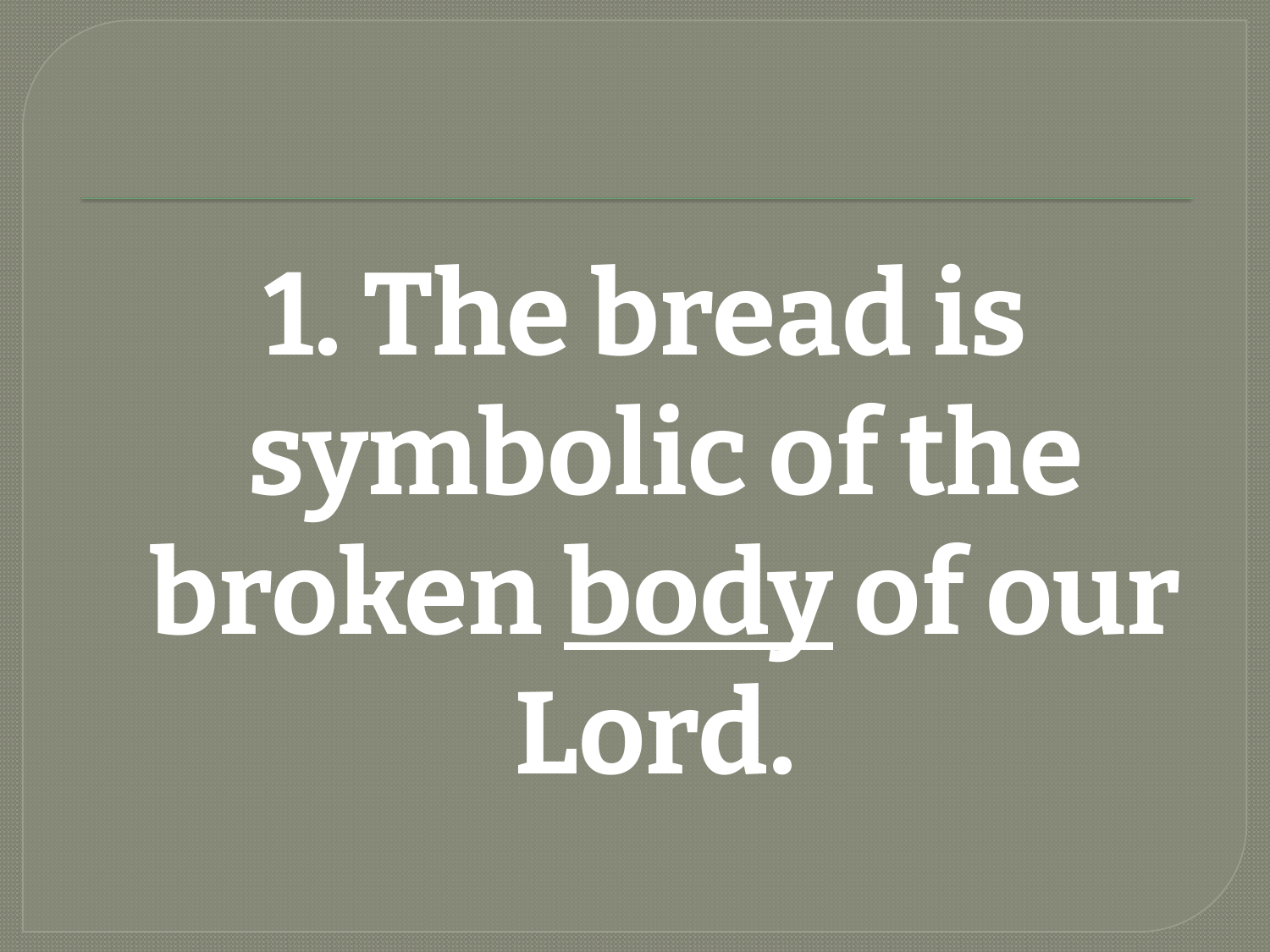

#
1. The bread is symbolic of the broken body of our Lord.